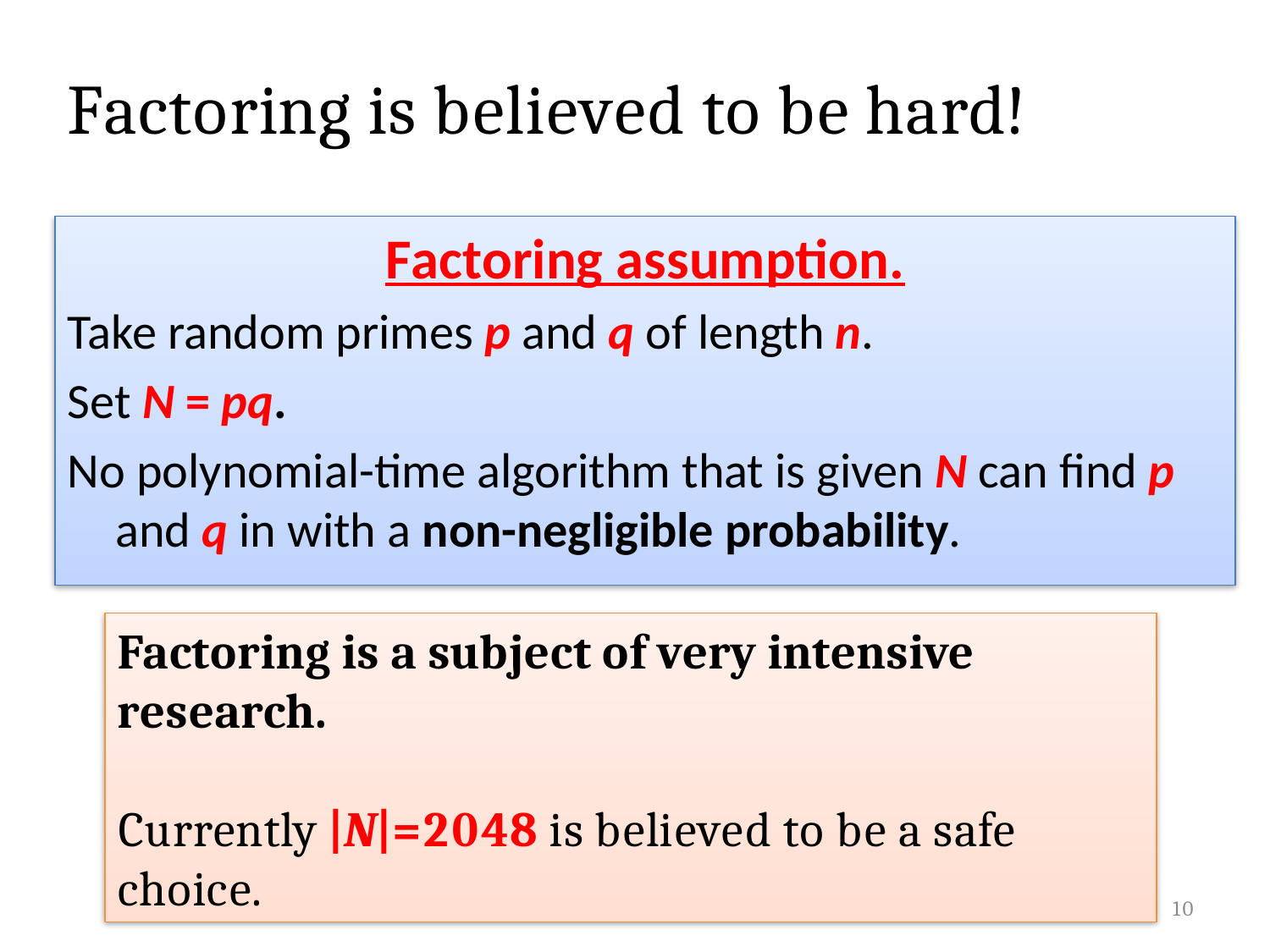

# Factoring is believed to be hard!
Factoring assumption.
Take random primes p and q of length n.
Set N = pq.
No polynomial-time algorithm that is given N can find p and q in with a non-negligible probability.

Factoring is a subject of very intensive research.

Currently |N|=2048 is believed to be a safe choice.
10